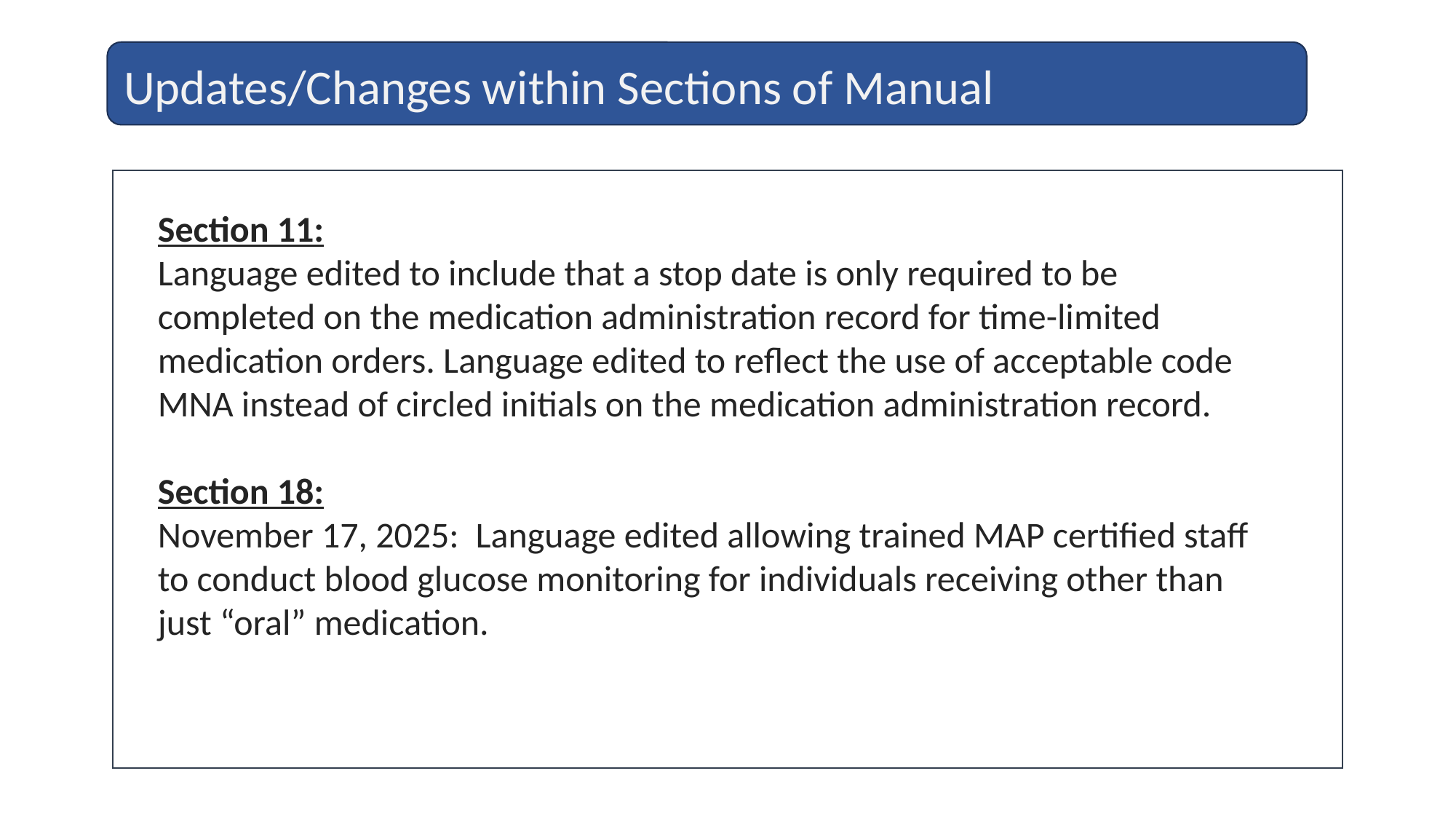

Updates/Changes within Sections of Manual

Section 11:
Language edited to include that a stop date is only required to be completed on the medication administration record for time-limited medication orders. Language edited to reflect the use of acceptable code MNA instead of circled initials on the medication administration record.

Section 18:
November 17, 2025:  Language edited allowing trained MAP certified staff to conduct blood glucose monitoring for individuals receiving other than just “oral” medication.